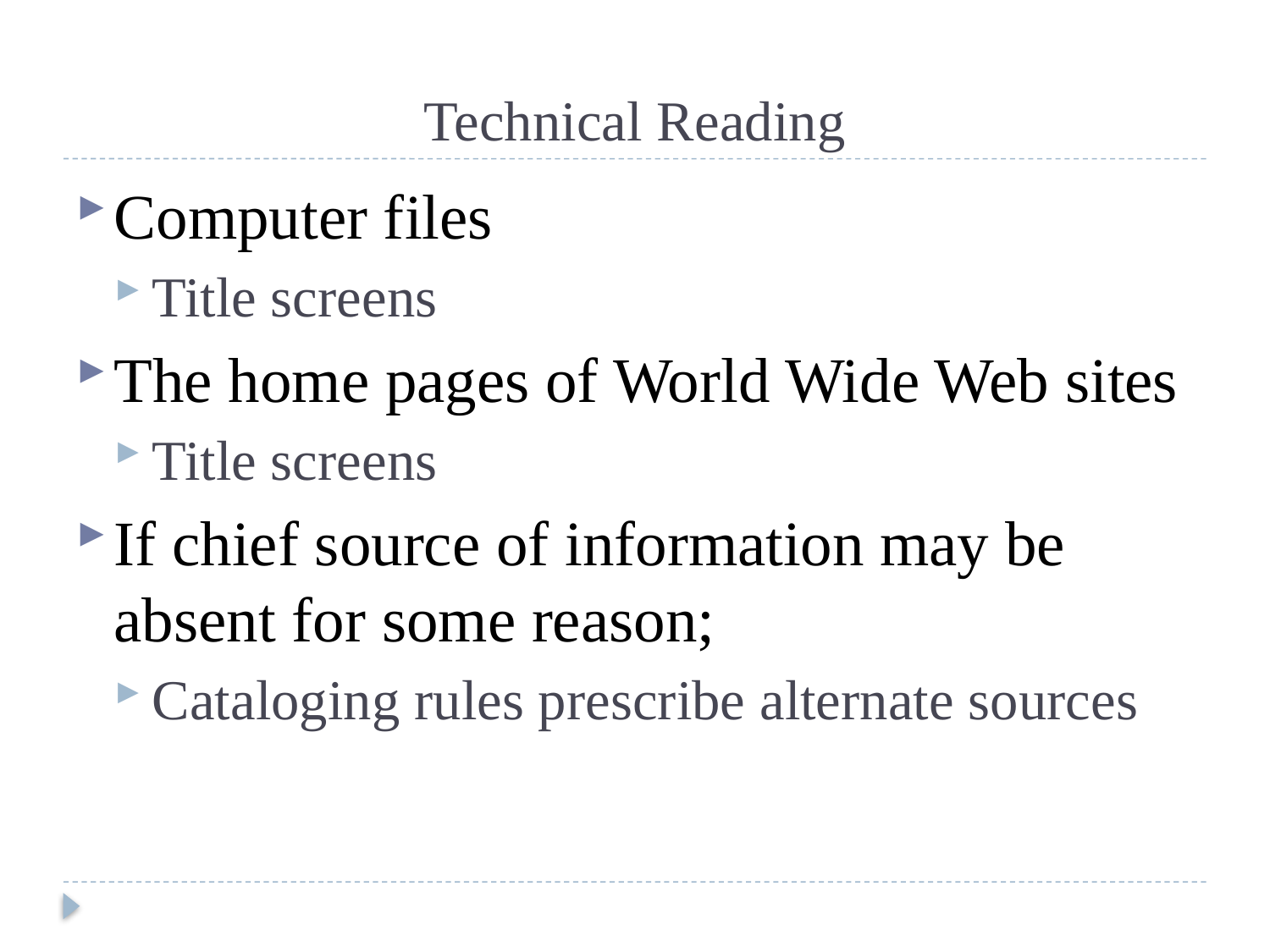

# Technical Reading
Computer files
Title screens
The home pages of World Wide Web sites
Title screens
If chief source of information may be absent for some reason;
Cataloging rules prescribe alternate sources